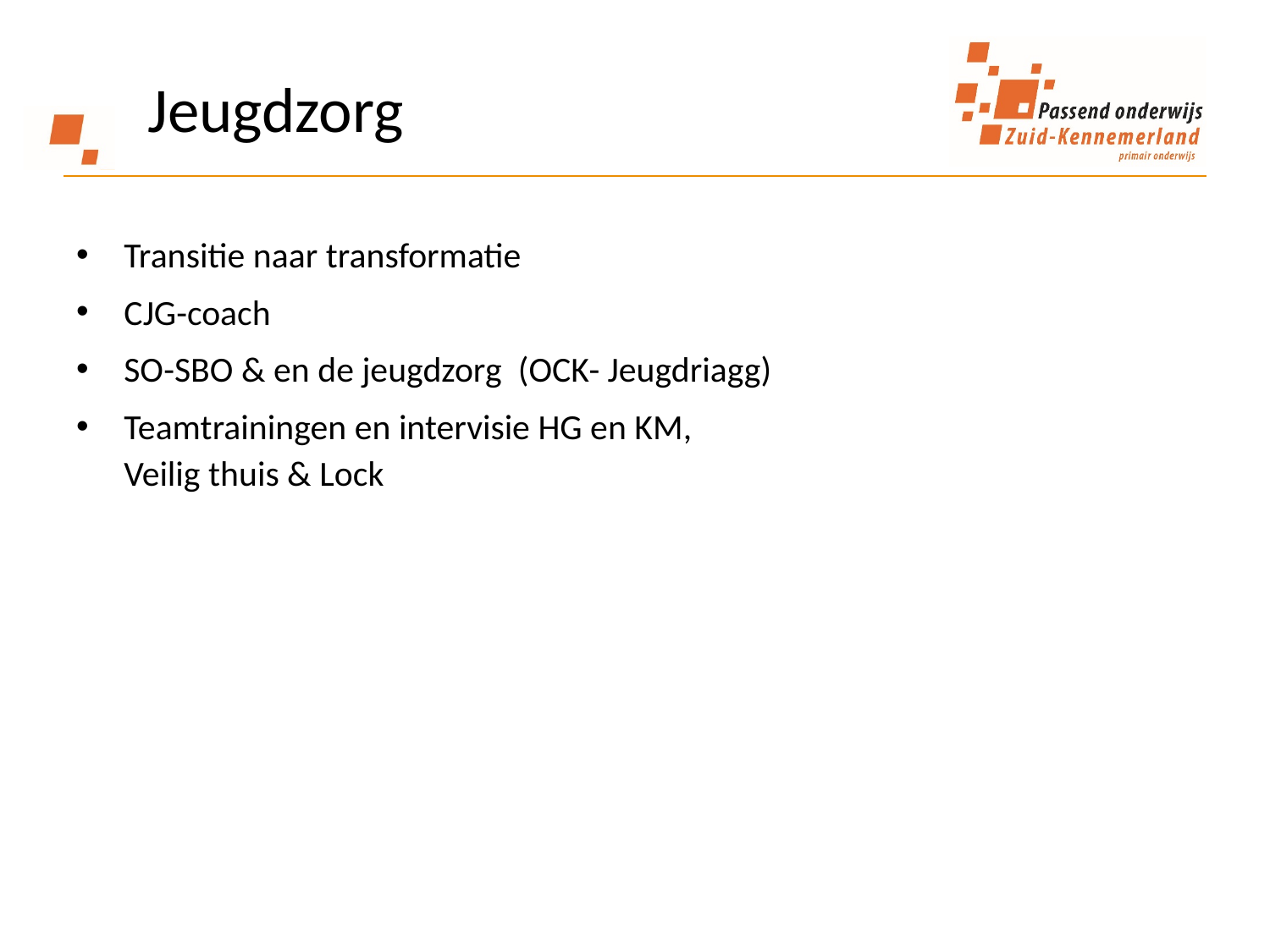

# Jeugdzorg
Transitie naar transformatie
CJG-coach
SO-SBO & en de jeugdzorg  (OCK- Jeugdriagg)
Teamtrainingen en intervisie HG en KM,
Veilig thuis & Lock